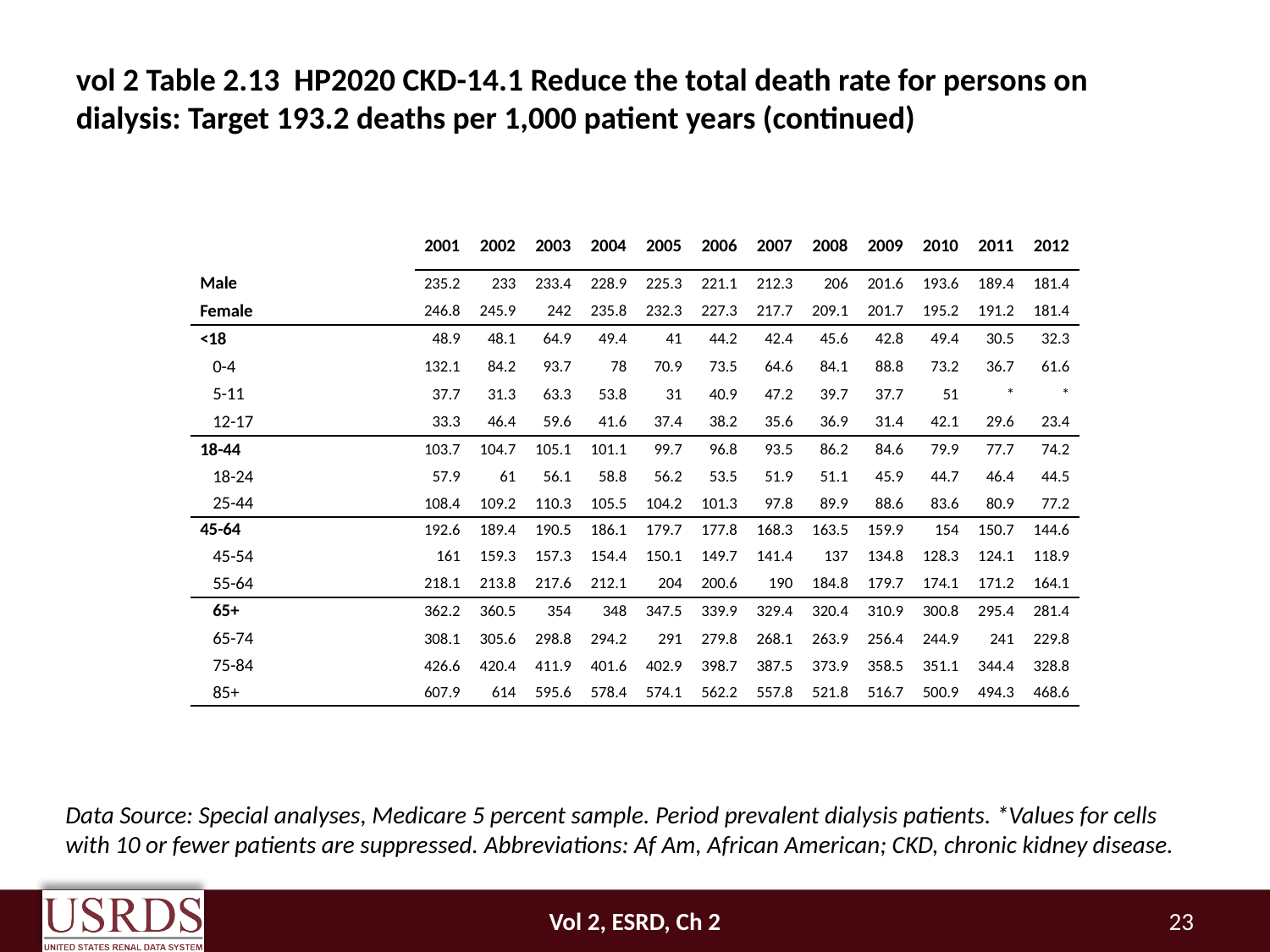

#
vol 2 Table 2.13  HP2020 CKD-14.1 Reduce the total death rate for persons on dialysis: Target 193.2 deaths per 1,000 patient years (continued)

|  | 2001 | 2002 | 2003 | 2004 | 2005 | 2006 | 2007 | 2008 | 2009 | 2010 | 2011 | 2012 |
| --- | --- | --- | --- | --- | --- | --- | --- | --- | --- | --- | --- | --- |
| Male | 235.2 | 233 | 233.4 | 228.9 | 225.3 | 221.1 | 212.3 | 206 | 201.6 | 193.6 | 189.4 | 181.4 |
| Female | 246.8 | 245.9 | 242 | 235.8 | 232.3 | 227.3 | 217.7 | 209.1 | 201.7 | 195.2 | 191.2 | 181.4 |
| <18 | 48.9 | 48.1 | 64.9 | 49.4 | 41 | 44.2 | 42.4 | 45.6 | 42.8 | 49.4 | 30.5 | 32.3 |
| 0-4 | 132.1 | 84.2 | 93.7 | 78 | 70.9 | 73.5 | 64.6 | 84.1 | 88.8 | 73.2 | 36.7 | 61.6 |
| 5-11 | 37.7 | 31.3 | 63.3 | 53.8 | 31 | 40.9 | 47.2 | 39.7 | 37.7 | 51 | \* | \* |
| 12-17 | 33.3 | 46.4 | 59.6 | 41.6 | 37.4 | 38.2 | 35.6 | 36.9 | 31.4 | 42.1 | 29.6 | 23.4 |
| 18-44 | 103.7 | 104.7 | 105.1 | 101.1 | 99.7 | 96.8 | 93.5 | 86.2 | 84.6 | 79.9 | 77.7 | 74.2 |
| 18-24 | 57.9 | 61 | 56.1 | 58.8 | 56.2 | 53.5 | 51.9 | 51.1 | 45.9 | 44.7 | 46.4 | 44.5 |
| 25-44 | 108.4 | 109.2 | 110.3 | 105.5 | 104.2 | 101.3 | 97.8 | 89.9 | 88.6 | 83.6 | 80.9 | 77.2 |
| 45-64 | 192.6 | 189.4 | 190.5 | 186.1 | 179.7 | 177.8 | 168.3 | 163.5 | 159.9 | 154 | 150.7 | 144.6 |
| 45-54 | 161 | 159.3 | 157.3 | 154.4 | 150.1 | 149.7 | 141.4 | 137 | 134.8 | 128.3 | 124.1 | 118.9 |
| 55-64 | 218.1 | 213.8 | 217.6 | 212.1 | 204 | 200.6 | 190 | 184.8 | 179.7 | 174.1 | 171.2 | 164.1 |
| 65+ | 362.2 | 360.5 | 354 | 348 | 347.5 | 339.9 | 329.4 | 320.4 | 310.9 | 300.8 | 295.4 | 281.4 |
| 65-74 | 308.1 | 305.6 | 298.8 | 294.2 | 291 | 279.8 | 268.1 | 263.9 | 256.4 | 244.9 | 241 | 229.8 |
| 75-84 | 426.6 | 420.4 | 411.9 | 401.6 | 402.9 | 398.7 | 387.5 | 373.9 | 358.5 | 351.1 | 344.4 | 328.8 |
| 85+ | 607.9 | 614 | 595.6 | 578.4 | 574.1 | 562.2 | 557.8 | 521.8 | 516.7 | 500.9 | 494.3 | 468.6 |
Data Source: Special analyses, Medicare 5 percent sample. Period prevalent dialysis patients. *Values for cells with 10 or fewer patients are suppressed. Abbreviations: Af Am, African American; CKD, chronic kidney disease.
Vol 2, ESRD, Ch 2
23